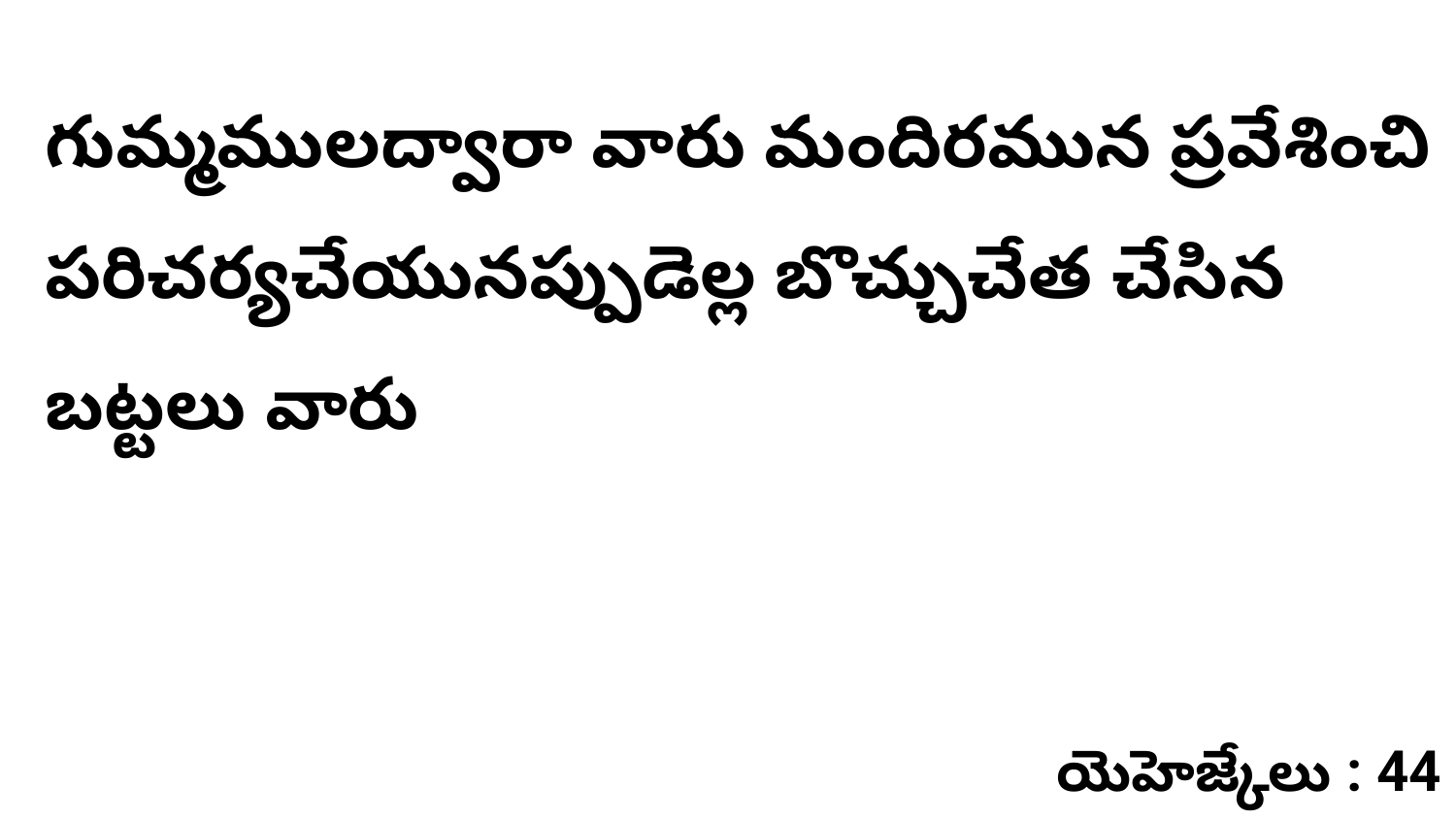

గుమ్మములద్వారా వారు మందిరమున ప్రవేశించి పరిచర్యచేయునప్పుడెల్ల బొచ్చుచేత చేసిన బట్టలు వారు
యెహెజ్కేలు : 44